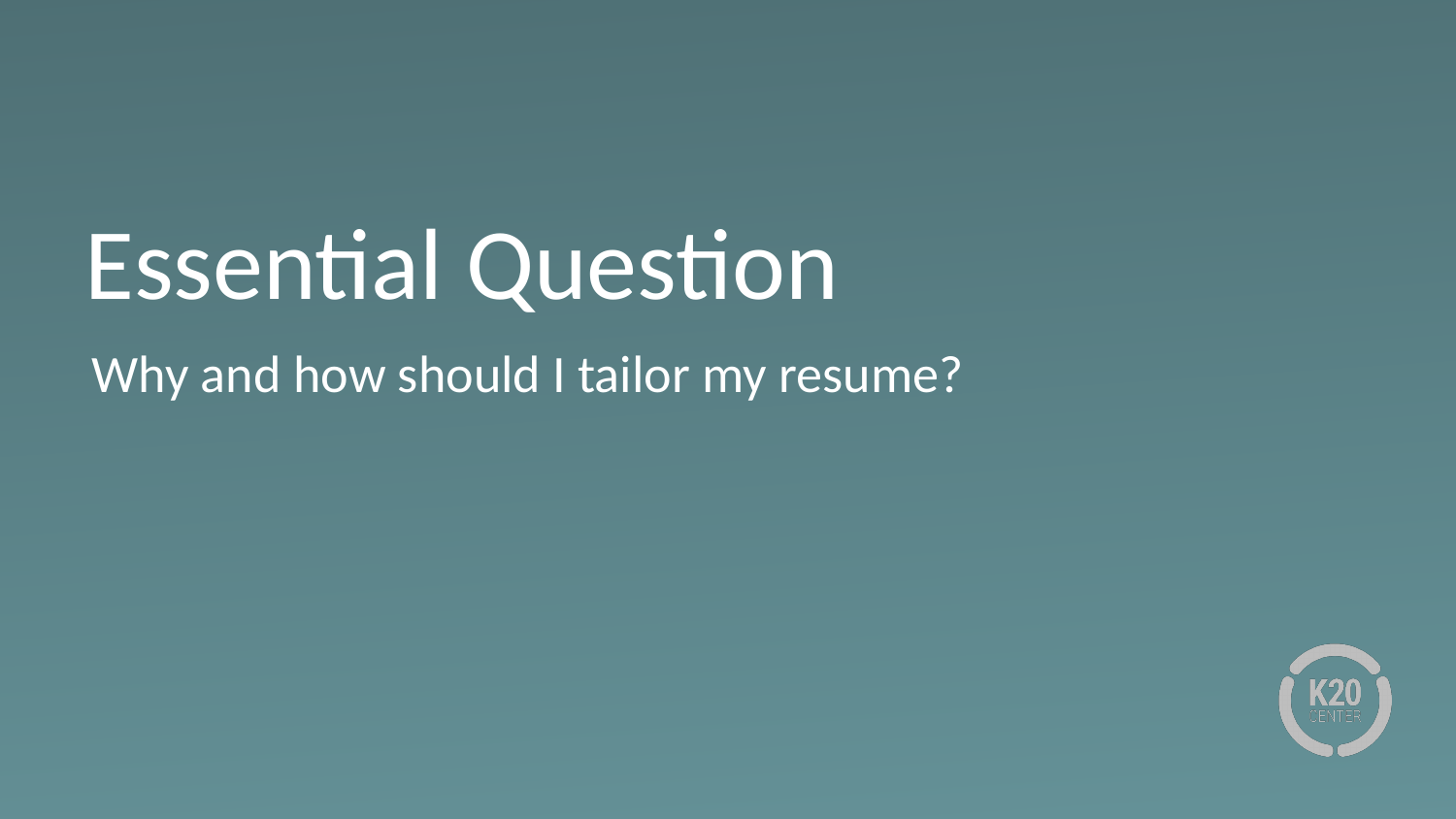

# Essential Question
Why and how should I tailor my resume?